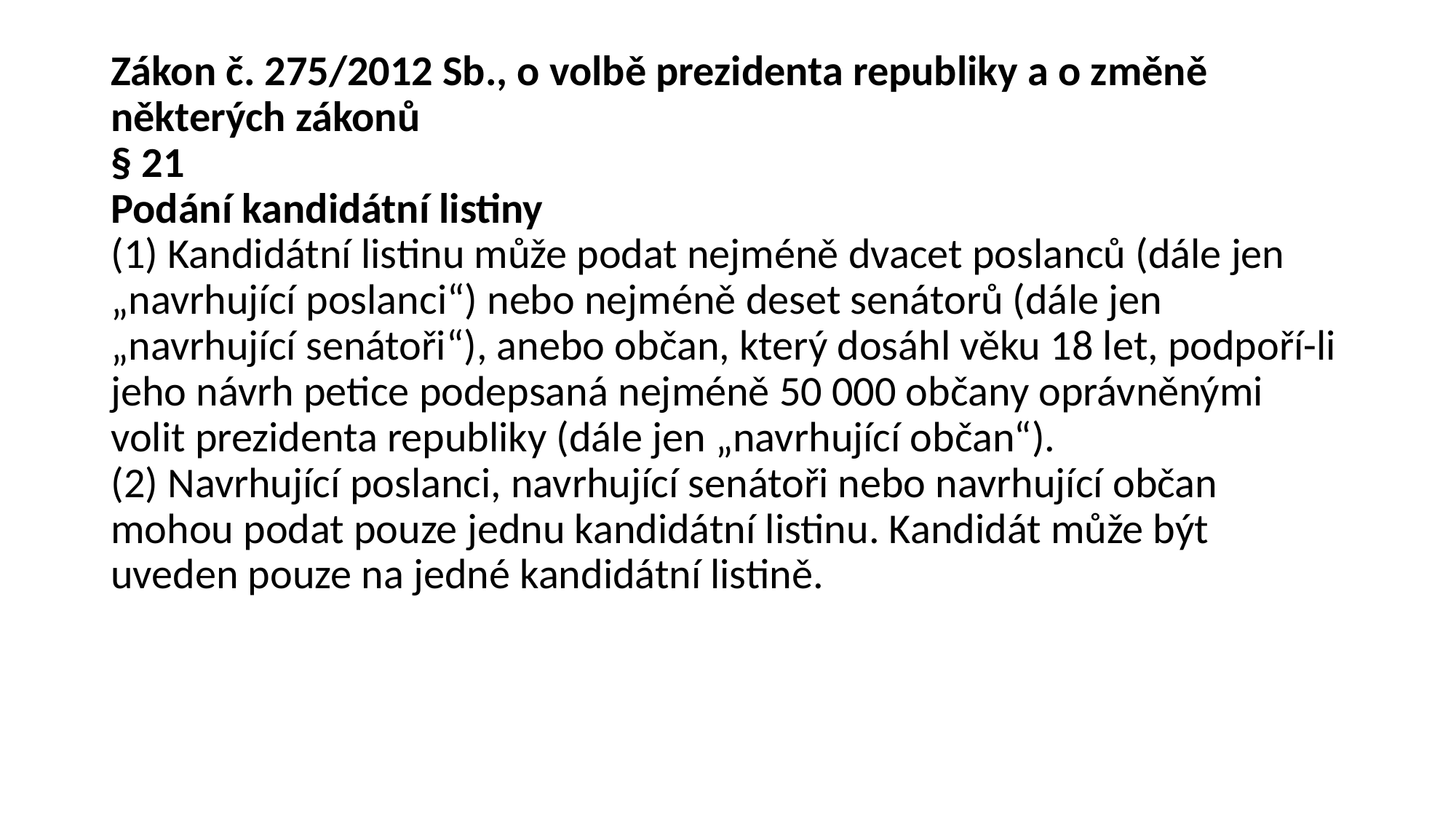

#
Zákon č. 275/2012 Sb., o volbě prezidenta republiky a o změně některých zákonů
§ 21
Podání kandidátní listiny
(1) Kandidátní listinu může podat nejméně dvacet poslanců (dále jen „navrhující poslanci“) nebo nejméně deset senátorů (dále jen „navrhující senátoři“), anebo občan, který dosáhl věku 18 let, podpoří-li jeho návrh petice podepsaná nejméně 50 000 občany oprávněnými volit prezidenta republiky (dále jen „navrhující občan“).
(2) Navrhující poslanci, navrhující senátoři nebo navrhující občan mohou podat pouze jednu kandidátní listinu. Kandidát může být uveden pouze na jedné kandidátní listině.